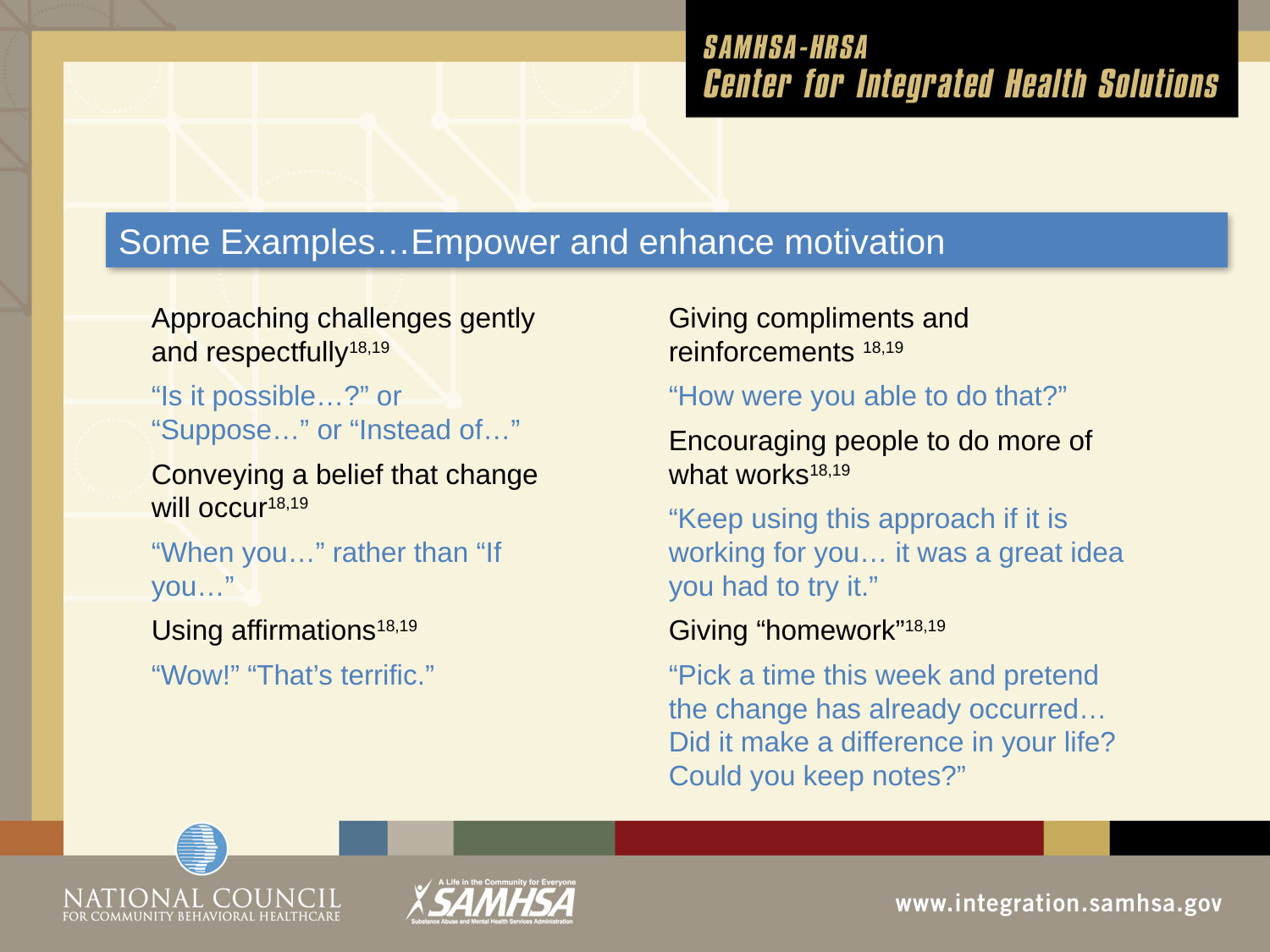

Some Examples…Empower and enhance motivation
Approaching challenges gently and respectfully18,19
“Is it possible…?” or “Suppose…” or “Instead of…”
Conveying a belief that change will occur18,19
“When you…” rather than “If you…”
Using affirmations18,19
“Wow!” “That’s terrific.”
Giving compliments and reinforcements 18,19
“How were you able to do that?”
Encouraging people to do more of what works18,19
“Keep using this approach if it is working for you… it was a great idea you had to try it.”
Giving “homework”18,19
“Pick a time this week and pretend the change has already occurred… Did it make a difference in your life? Could you keep notes?”